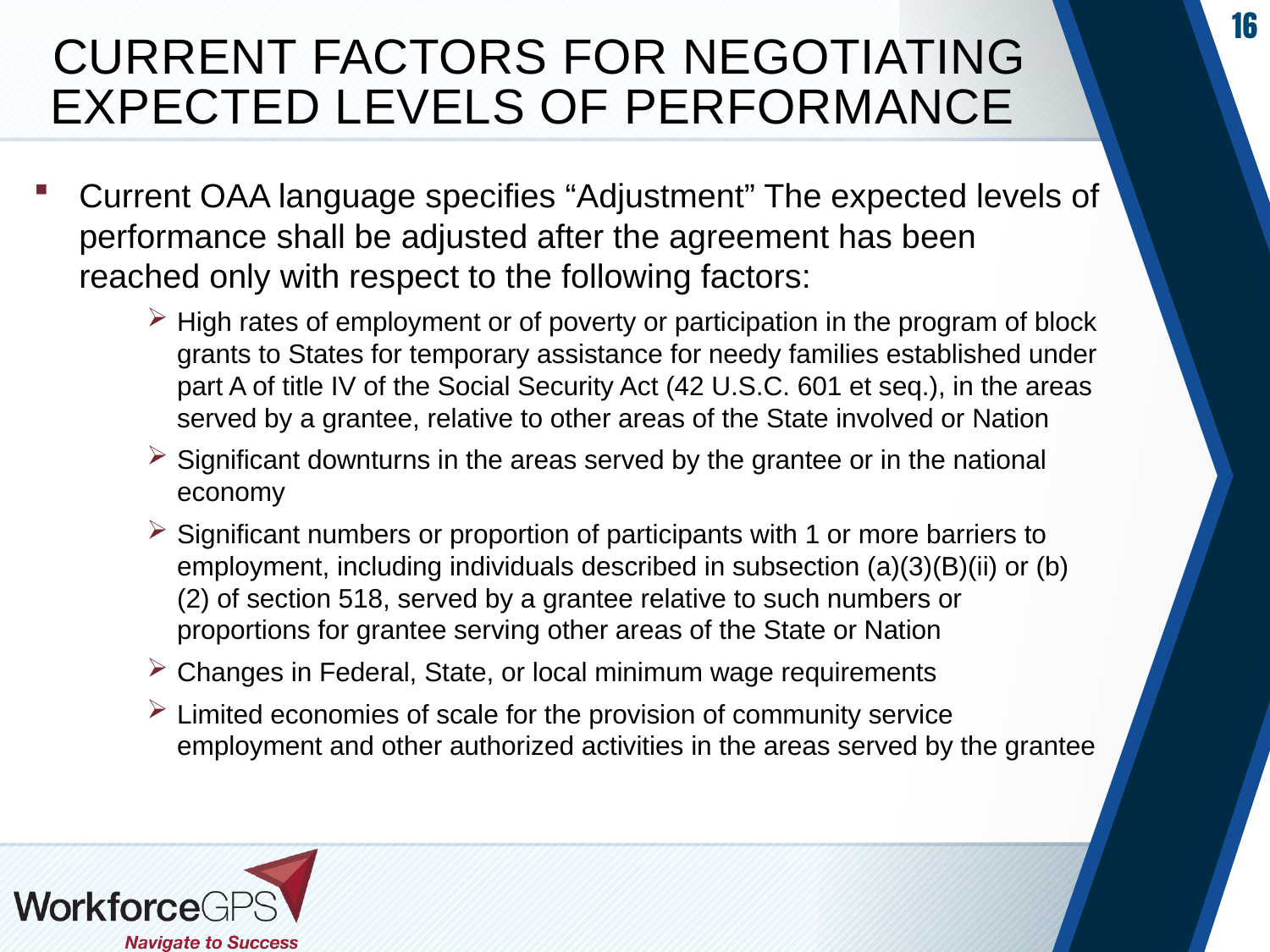

# Current Factors for negotiating Expected Levels of Performance
Current OAA language specifies “Adjustment” The expected levels of performance shall be adjusted after the agreement has been reached only with respect to the following factors:
High rates of employment or of poverty or participation in the program of block grants to States for temporary assistance for needy families established under part A of title IV of the Social Security Act (42 U.S.C. 601 et seq.), in the areas served by a grantee, relative to other areas of the State involved or Nation
Significant downturns in the areas served by the grantee or in the national economy
Significant numbers or proportion of participants with 1 or more barriers to employment, including individuals described in subsection (a)(3)(B)(ii) or (b)(2) of section 518, served by a grantee relative to such numbers or proportions for grantee serving other areas of the State or Nation
Changes in Federal, State, or local minimum wage requirements
Limited economies of scale for the provision of community service employment and other authorized activities in the areas served by the grantee